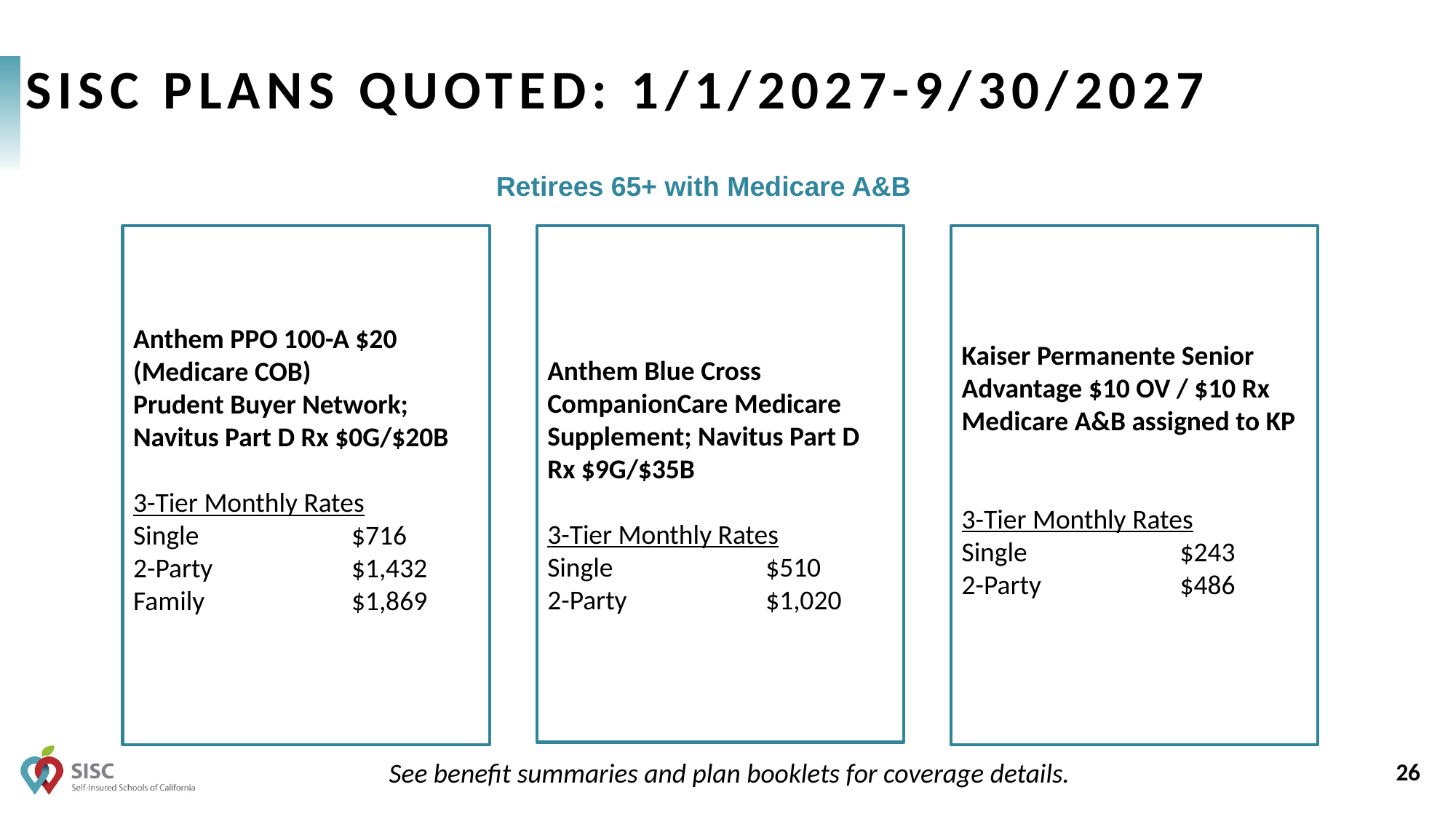

# SISC PlaNS Quoted: 1/1/2027-9/30/2027
Retirees 65+ with Medicare A&B
Anthem PPO 100-A $20 (Medicare COB)
Prudent Buyer Network;
Navitus Part D Rx $0G/$20B

3-Tier Monthly Rates
Single 		$716
2-Party 		$1,432
Family 		$1,869

Anthem Blue Cross CompanionCare Medicare Supplement; Navitus Part D Rx $9G/$35B

3-Tier Monthly Rates
Single 		$510
2-Party 		$1,020
Kaiser Permanente Senior Advantage $10 OV / $10 Rx
Medicare A&B assigned to KP

3-Tier Monthly Rates
Single 		$243
2-Party 		$486

26
See benefit summaries and plan booklets for coverage details.